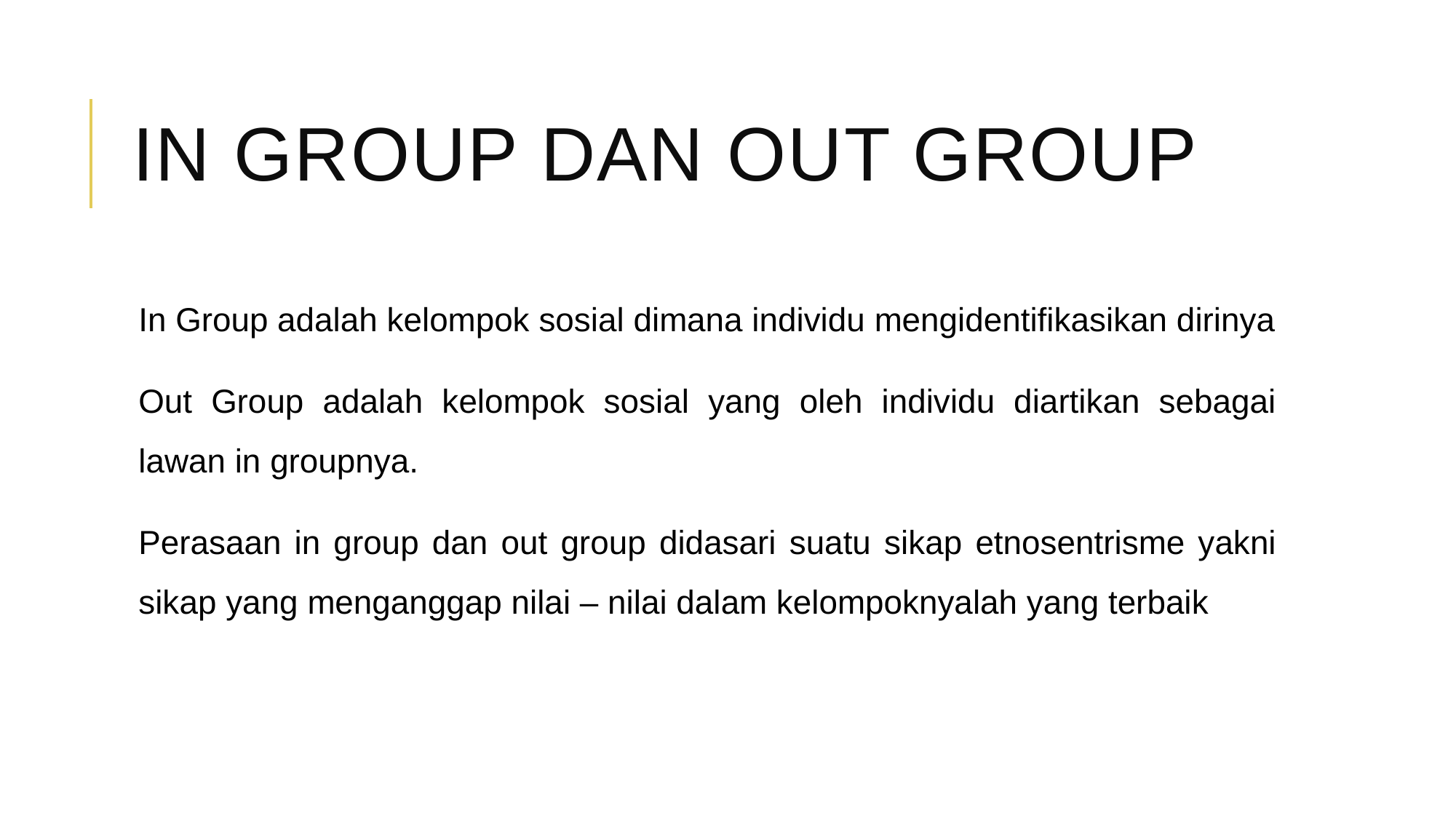

# In group dan out group
In Group adalah kelompok sosial dimana individu mengidentifikasikan dirinya
Out Group adalah kelompok sosial yang oleh individu diartikan sebagai lawan in groupnya.
Perasaan in group dan out group didasari suatu sikap etnosentrisme yakni sikap yang menganggap nilai – nilai dalam kelompoknyalah yang terbaik